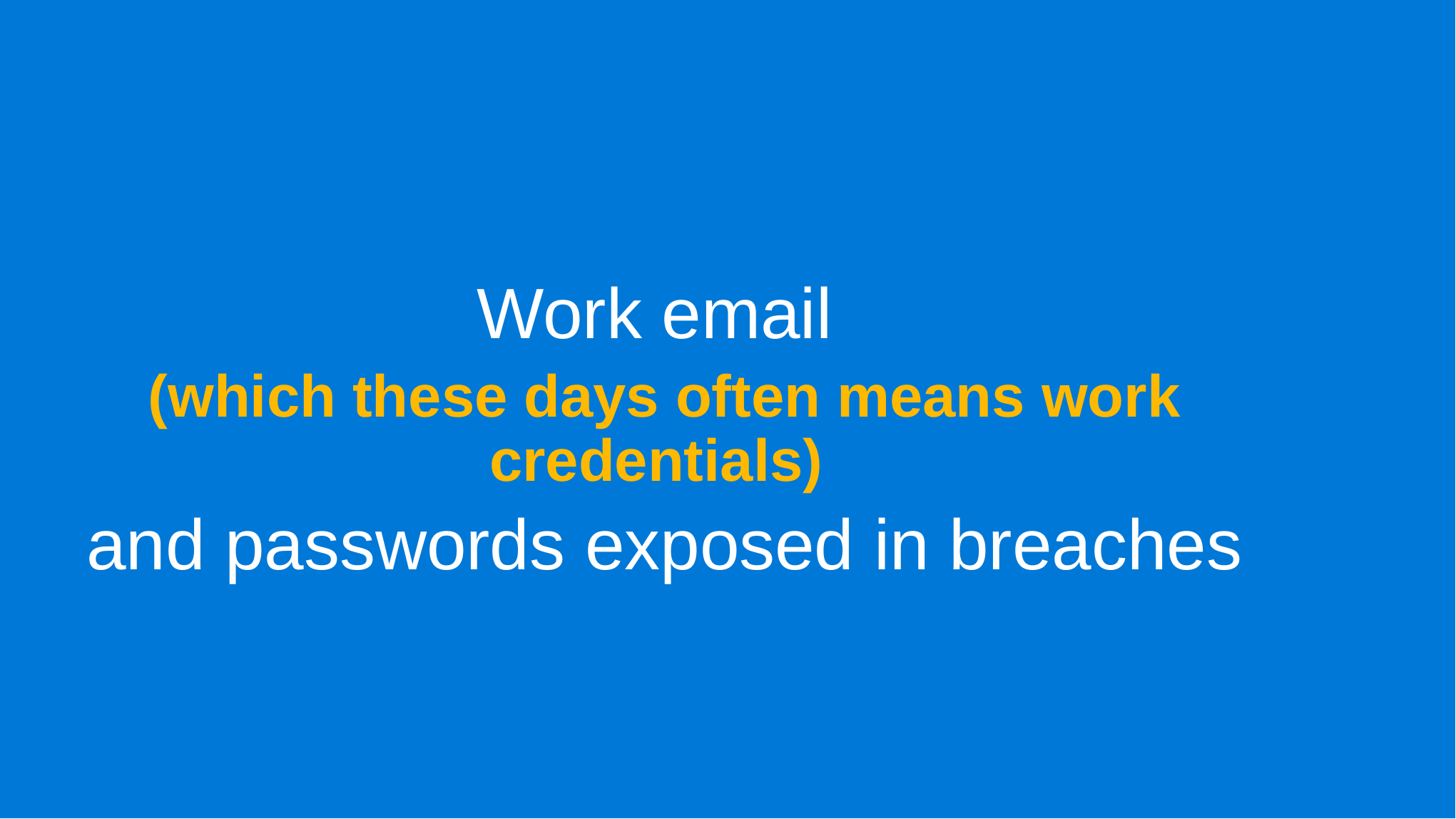

Work email
(which these days often means work credentials)
and passwords exposed in breaches